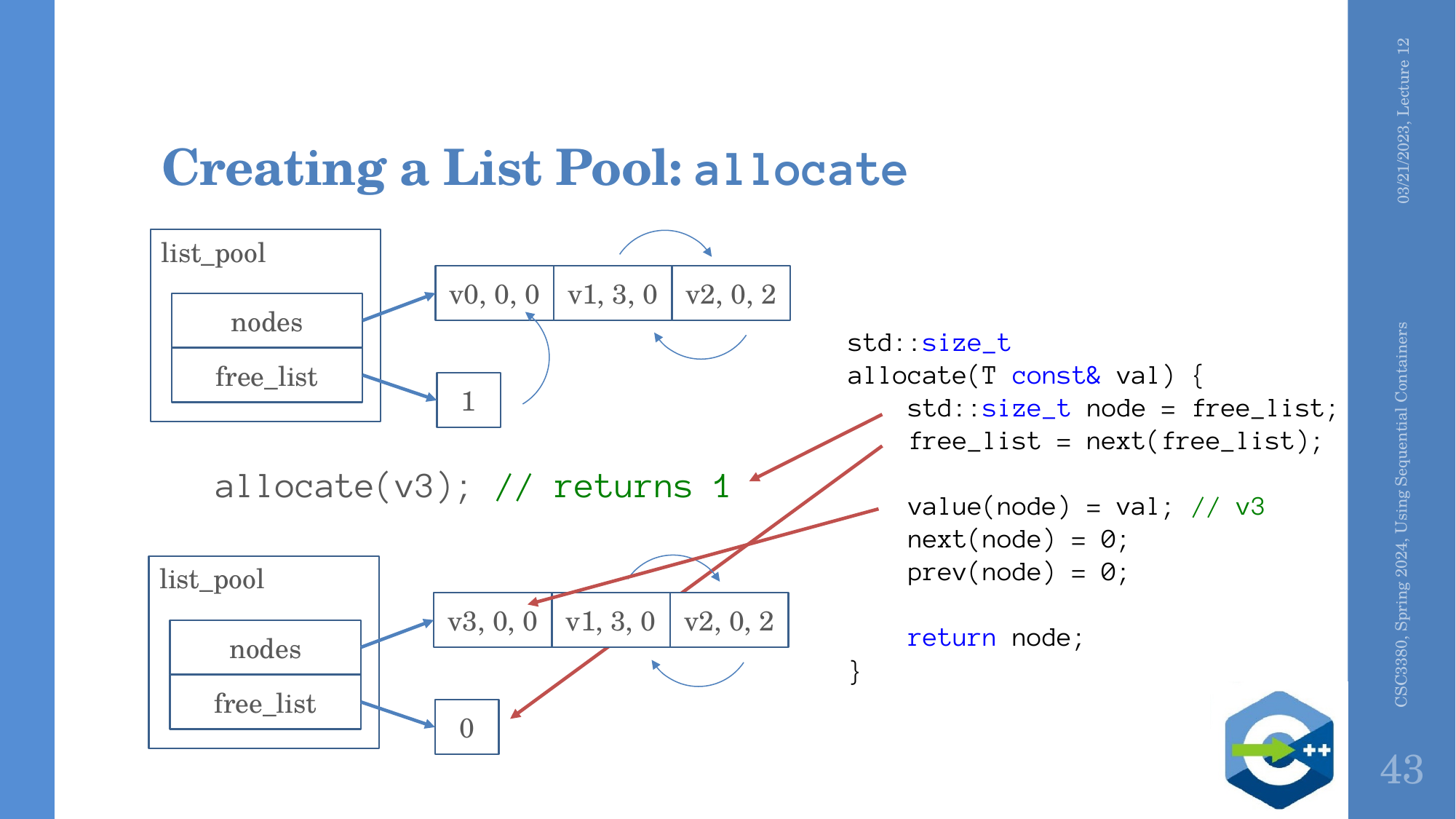

# Creating a List Pool: allocate
03/21/2023, Lecture 12

allocate(v3); // returns 1

list_pool
nodes
free_list
v0, 0, 0
v1, 3, 0
v2, 0, 2
1

std::size_t
allocate(T const& val) {
    std::size_t node = free_list;
    free_list = next(free_list);

    value(node) = val; // v3
    next(node) = 0;
    prev(node) = 0;

    return node;
}
CSC3380, Spring 2024, Using Sequential Containers

list_pool
nodes
free_list
v3, 0, 0
v1, 3, 0
v2, 0, 2
0

43